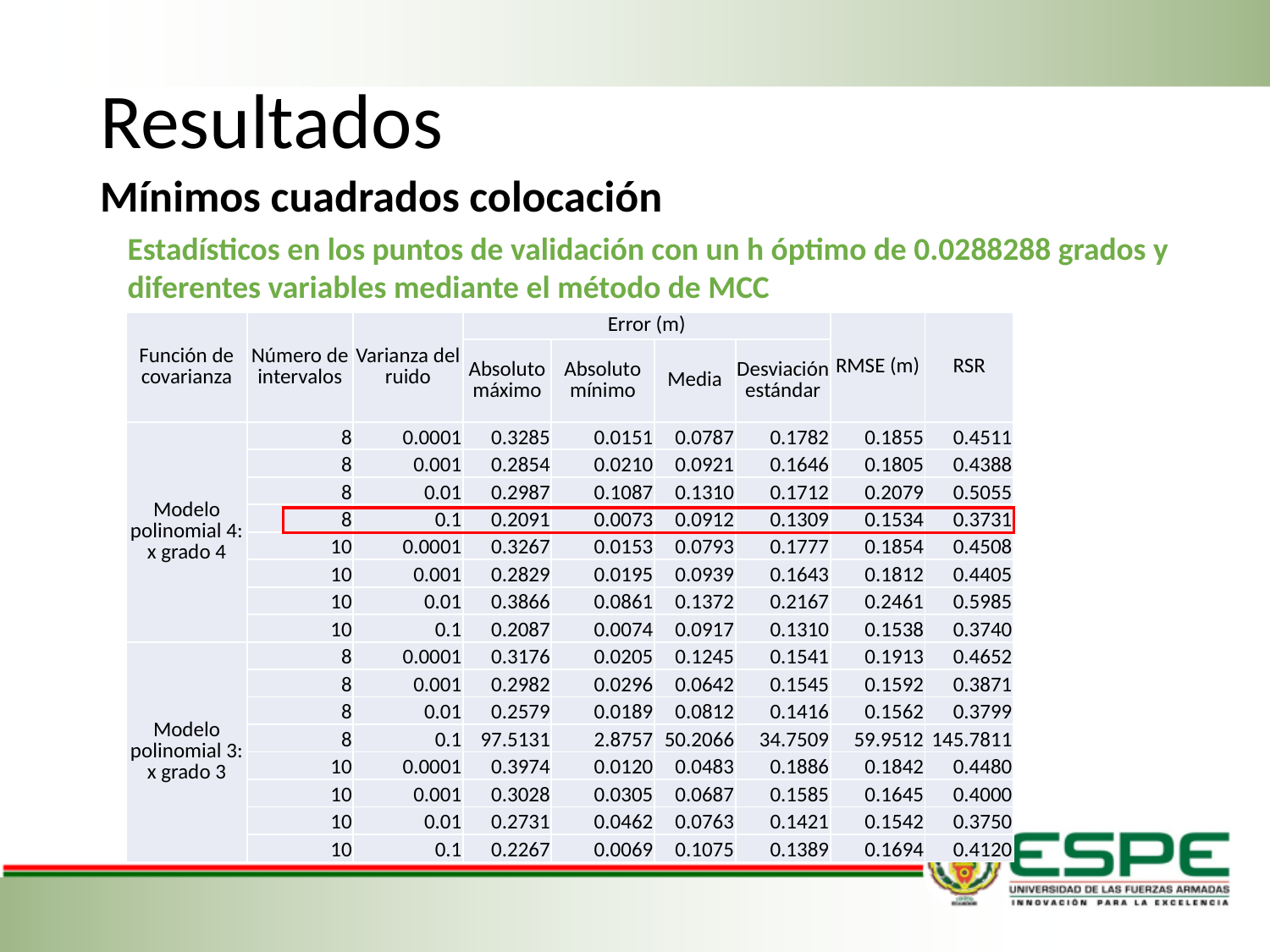

# Resultados
Mínimos cuadrados colocación

Estadísticos en los puntos de validación con un h óptimo de 0.0288288 grados y diferentes variables mediante el método de MCC
| Función de covarianza | Número de intervalos | Varianza del ruido | Error (m) |  |  |  | RMSE (m) | RSR |
| --- | --- | --- | --- | --- | --- | --- | --- | --- |
|  |  |  | Absoluto máximo | Absoluto mínimo | Media | Desviación estándar |  |  |
| Modelo polinomial 4: x grado 4 | 8 | 0.0001 | 0.3285 | 0.0151 | 0.0787 | 0.1782 | 0.1855 | 0.4511 |
|  | 8 | 0.001 | 0.2854 | 0.0210 | 0.0921 | 0.1646 | 0.1805 | 0.4388 |
|  | 8 | 0.01 | 0.2987 | 0.1087 | 0.1310 | 0.1712 | 0.2079 | 0.5055 |
|  | 8 | 0.1 | 0.2091 | 0.0073 | 0.0912 | 0.1309 | 0.1534 | 0.3731 |
|  | 10 | 0.0001 | 0.3267 | 0.0153 | 0.0793 | 0.1777 | 0.1854 | 0.4508 |
|  | 10 | 0.001 | 0.2829 | 0.0195 | 0.0939 | 0.1643 | 0.1812 | 0.4405 |
|  | 10 | 0.01 | 0.3866 | 0.0861 | 0.1372 | 0.2167 | 0.2461 | 0.5985 |
|  | 10 | 0.1 | 0.2087 | 0.0074 | 0.0917 | 0.1310 | 0.1538 | 0.3740 |
| Modelo polinomial 3: x grado 3 | 8 | 0.0001 | 0.3176 | 0.0205 | 0.1245 | 0.1541 | 0.1913 | 0.4652 |
|  | 8 | 0.001 | 0.2982 | 0.0296 | 0.0642 | 0.1545 | 0.1592 | 0.3871 |
|  | 8 | 0.01 | 0.2579 | 0.0189 | 0.0812 | 0.1416 | 0.1562 | 0.3799 |
|  | 8 | 0.1 | 97.5131 | 2.8757 | 50.2066 | 34.7509 | 59.9512 | 145.7811 |
|  | 10 | 0.0001 | 0.3974 | 0.0120 | 0.0483 | 0.1886 | 0.1842 | 0.4480 |
|  | 10 | 0.001 | 0.3028 | 0.0305 | 0.0687 | 0.1585 | 0.1645 | 0.4000 |
|  | 10 | 0.01 | 0.2731 | 0.0462 | 0.0763 | 0.1421 | 0.1542 | 0.3750 |
|  | 10 | 0.1 | 0.2267 | 0.0069 | 0.1075 | 0.1389 | 0.1694 | 0.4120 |